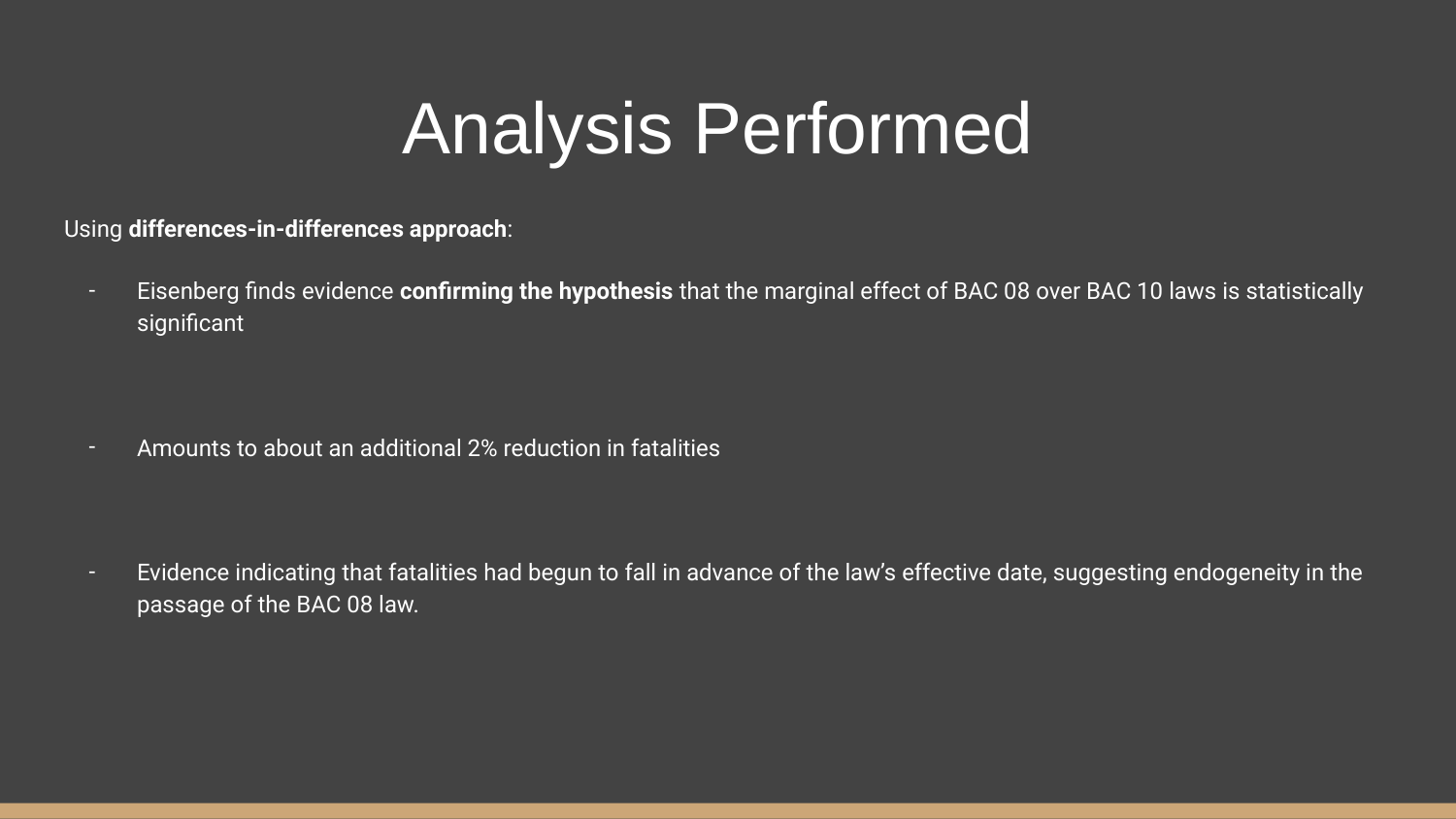

# Analysis Performed
Using differences-in-differences approach:
Eisenberg finds evidence confirming the hypothesis that the marginal effect of BAC 08 over BAC 10 laws is statistically significant

Amounts to about an additional 2% reduction in fatalities

Evidence indicating that fatalities had begun to fall in advance of the law’s effective date, suggesting endogeneity in the passage of the BAC 08 law.